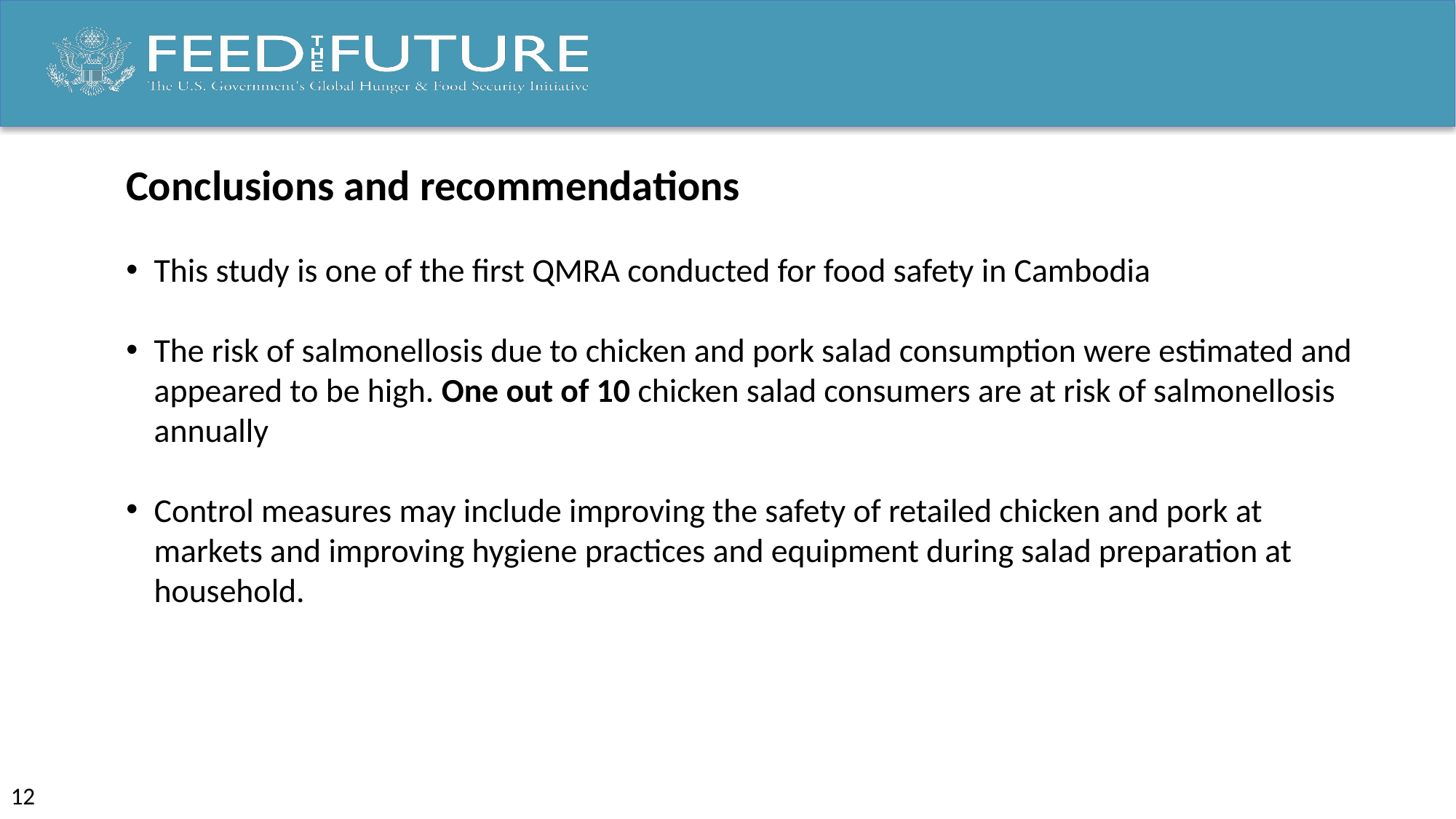

Conclusions and recommendations
This study is one of the first QMRA conducted for food safety in Cambodia

The risk of salmonellosis due to chicken and pork salad consumption were estimated and appeared to be high. One out of 10 chicken salad consumers are at risk of salmonellosis annually

Control measures may include improving the safety of retailed chicken and pork at markets and improving hygiene practices and equipment during salad preparation at household.
12